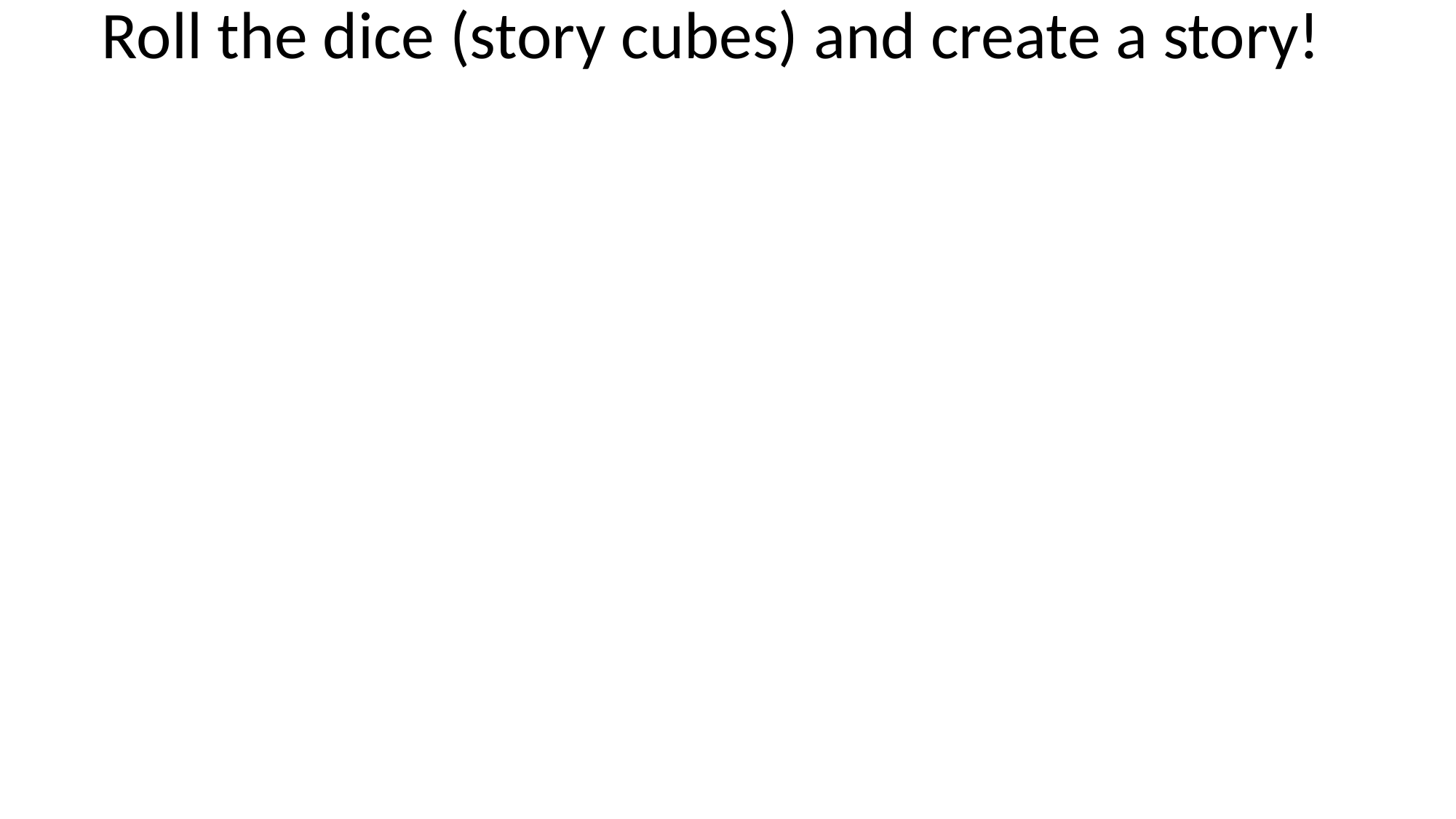

# Roll the dice (story cubes) and create a story!